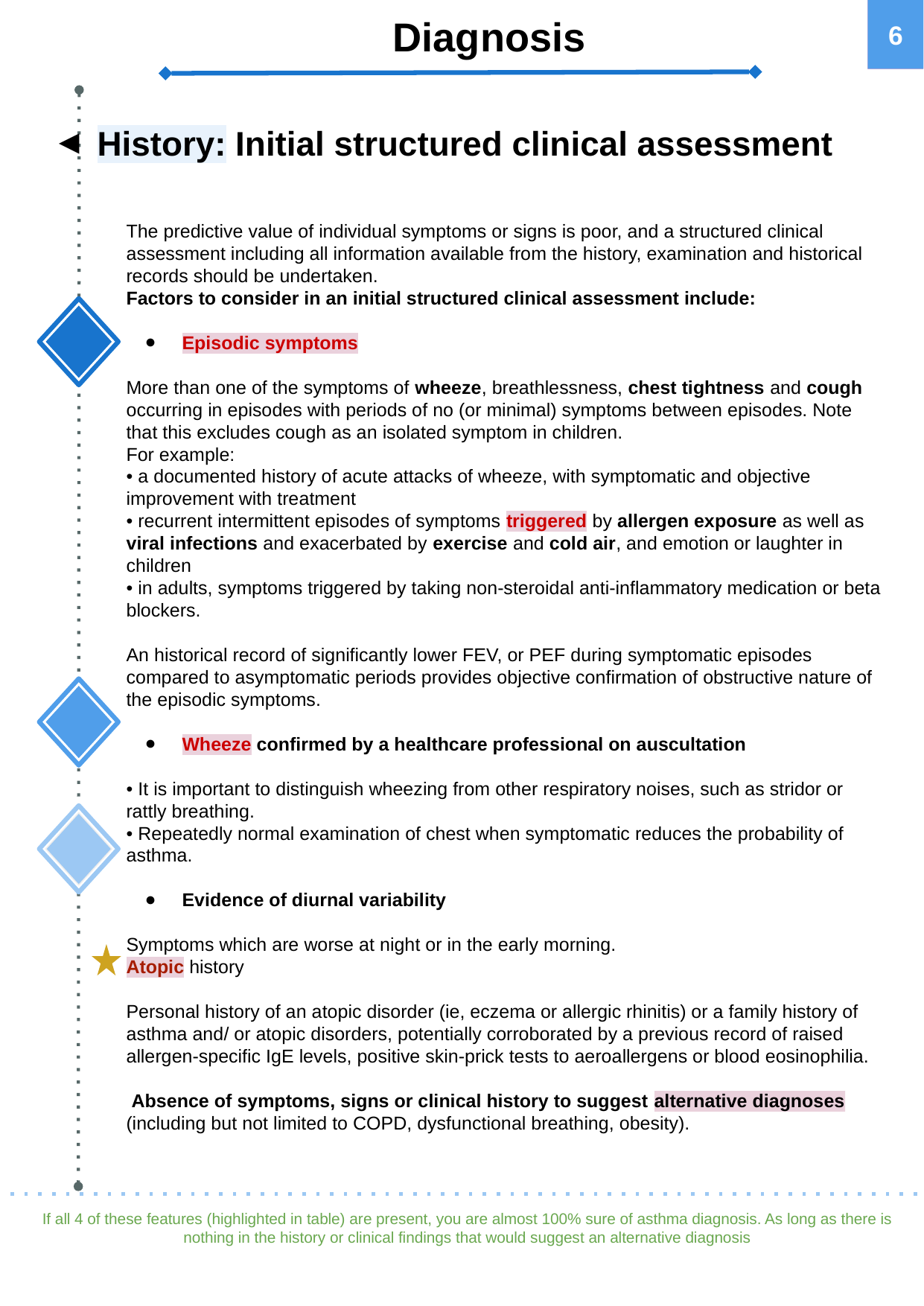

Diagnosis
6
History: Initial structured clinical assessment
The predictive value of individual symptoms or signs is poor, and a structured clinical assessment including all information available from the history, examination and historical records should be undertaken.
Factors to consider in an initial structured clinical assessment include:

Episodic symptoms

More than one of the symptoms of wheeze, breathlessness, chest tightness and cough occurring in episodes with periods of no (or minimal) symptoms between episodes. Note that this excludes cough as an isolated symptom in children.
For example:
• a documented history of acute attacks of wheeze, with symptomatic and objective improvement with treatment
• recurrent intermittent episodes of symptoms triggered by allergen exposure as well as viral infections and exacerbated by exercise and cold air, and emotion or laughter in children
• in adults, symptoms triggered by taking non-steroidal anti-inflammatory medication or beta blockers.

An historical record of significantly lower FEV, or PEF during symptomatic episodes compared to asymptomatic periods provides objective confirmation of obstructive nature of the episodic symptoms.

Wheeze confirmed by a healthcare professional on auscultation

• It is important to distinguish wheezing from other respiratory noises, such as stridor or rattly breathing.
• Repeatedly normal examination of chest when symptomatic reduces the probability of asthma.

Evidence of diurnal variability

Symptoms which are worse at night or in the early morning.
Atopic history

Personal history of an atopic disorder (ie, eczema or allergic rhinitis) or a family history of asthma and/ or atopic disorders, potentially corroborated by a previous record of raised allergen-specific IgE levels, positive skin-prick tests to aeroallergens or blood eosinophilia.

 Absence of symptoms, signs or clinical history to suggest alternative diagnoses (including but not limited to COPD, dysfunctional breathing, obesity).2

If all 4 of these features (highlighted in table) are present, you are almost 100% sure of asthma diagnosis. As long as there is nothing in the history or clinical findings that would suggest an alternative diagnosis